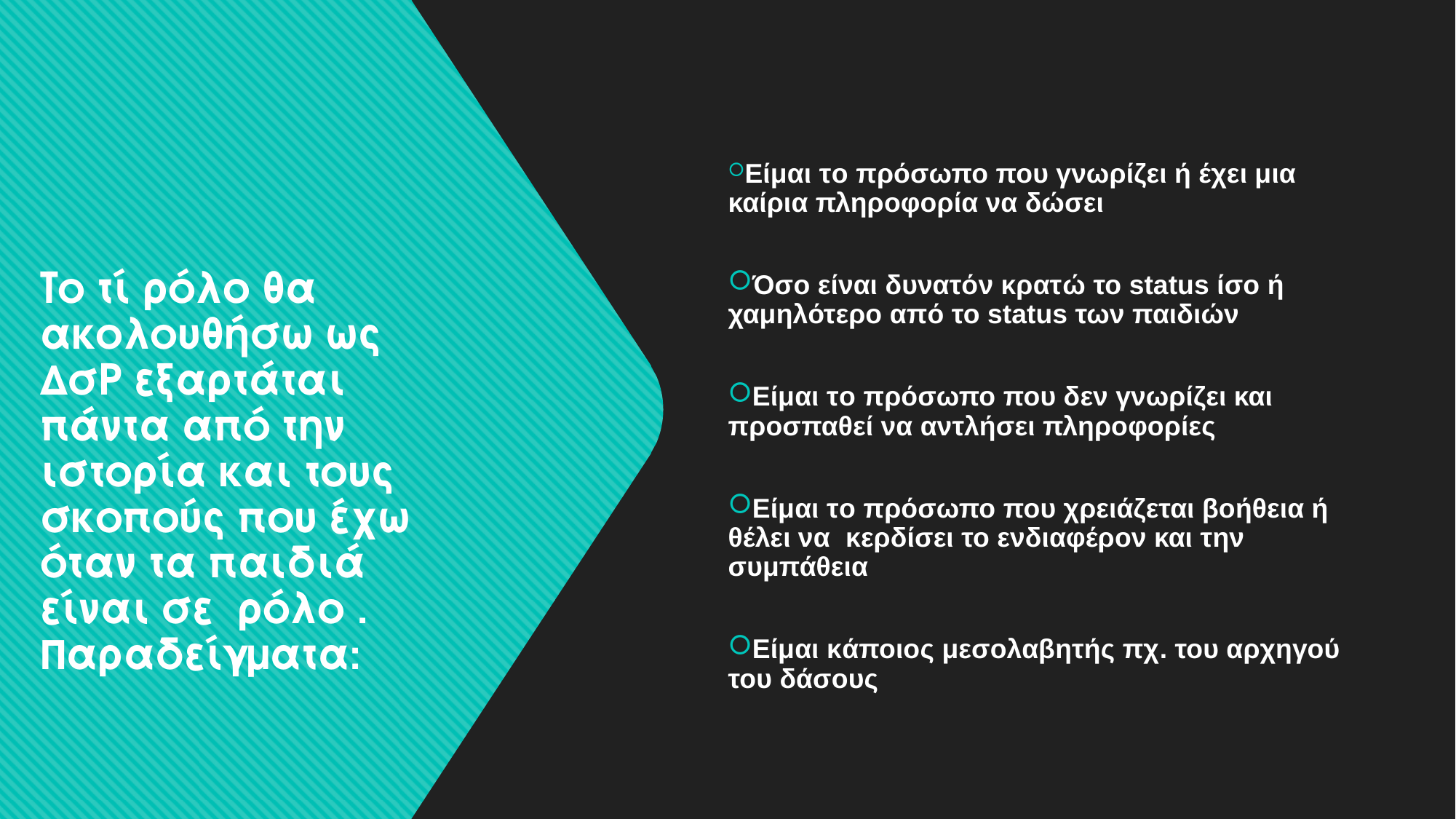

Είμαι το πρόσωπο που γνωρίζει ή έχει μια καίρια πληροφορία να δώσει

 Όσο είναι δυνατόν κρατώ το status ίσο ή χαμηλότερο από το status των παιδιών

 Είμαι το πρόσωπο που δεν γνωρίζει και προσπαθεί να αντλήσει πληροφορίες

 Είμαι το πρόσωπο που χρειάζεται βοήθεια ή θέλει να  κερδίσει το ενδιαφέρον και την συμπάθεια

 Είμαι κάποιος μεσολαβητής πχ. του αρχηγού του δάσους
Το τί ρόλο θα ακολουθήσω ως ΔσΡ εξαρτάται πάντα από την ιστορία και τους σκοπούς που έχω όταν τα παιδιά είναι σε  ρόλο . Παραδείγματα: